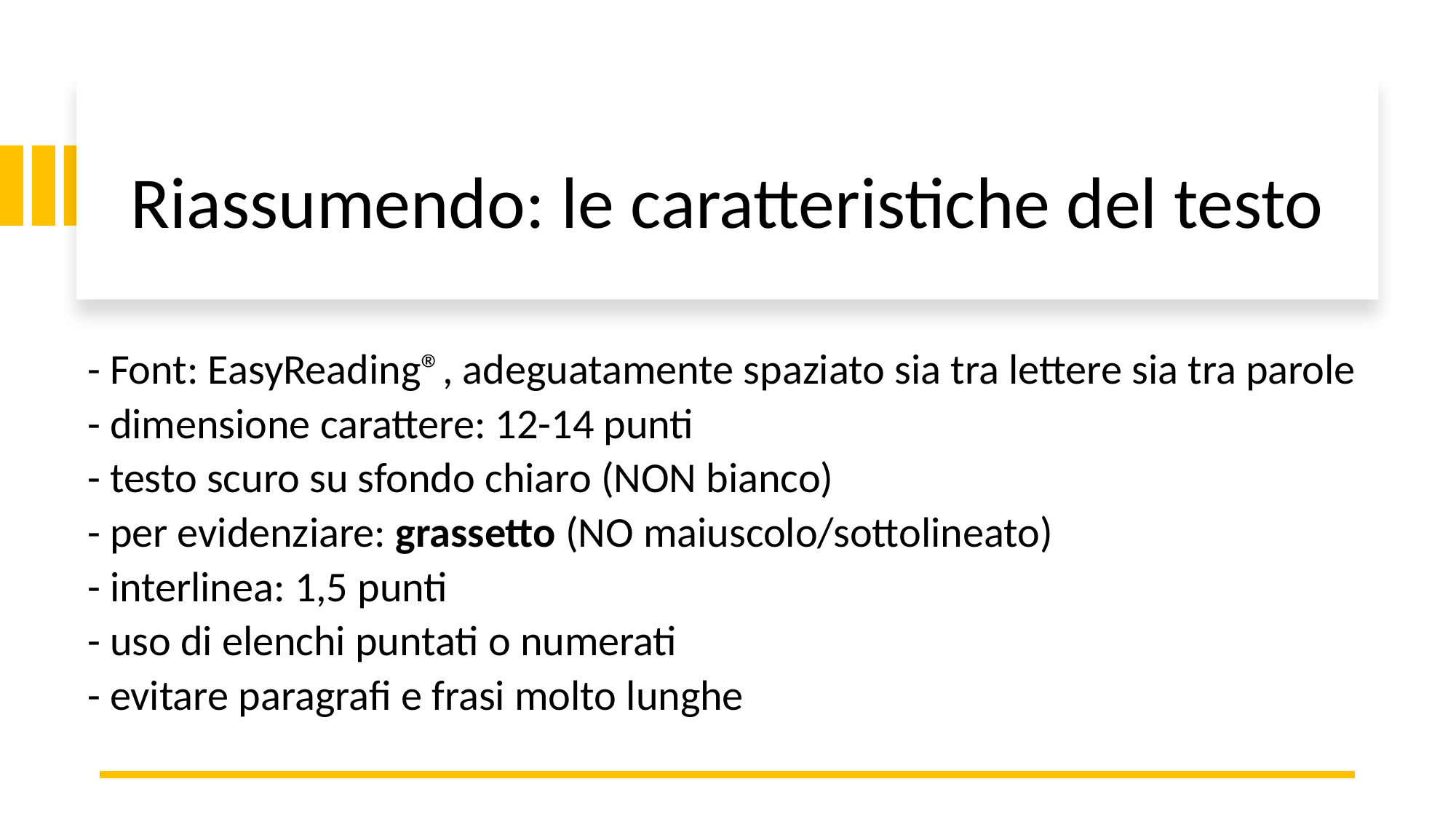

# Riassumendo: le caratteristiche del testo

- Font: EasyReading®, adeguatamente spaziato sia tra lettere sia tra parole
- dimensione carattere: 12-14 punti
- testo scuro su sfondo chiaro (NON bianco)
- per evidenziare: grassetto (NO maiuscolo/sottolineato)
- interlinea: 1,5 punti
- uso di elenchi puntati o numerati
- evitare paragrafi e frasi molto lunghe